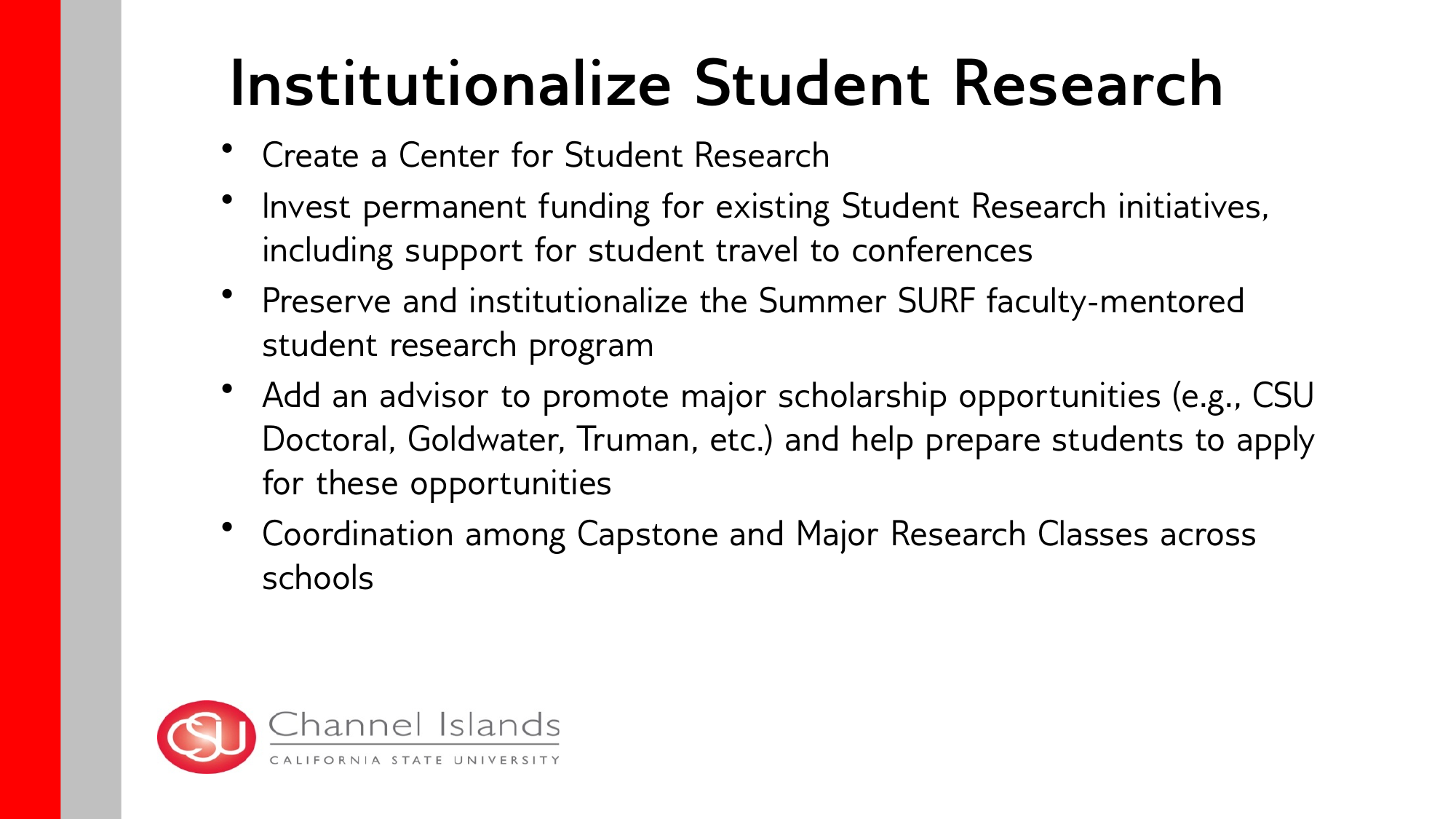

# Institutionalize Student Research
Create a Center for Student Research
Invest permanent funding for existing Student Research initiatives, including support for student travel to conferences
Preserve and institutionalize the Summer SURF faculty-mentored student research program
Add an advisor to promote major scholarship opportunities (e.g., CSU Doctoral, Goldwater, Truman, etc.) and help prepare students to apply for these opportunities
Coordination among Capstone and Major Research Classes across schools